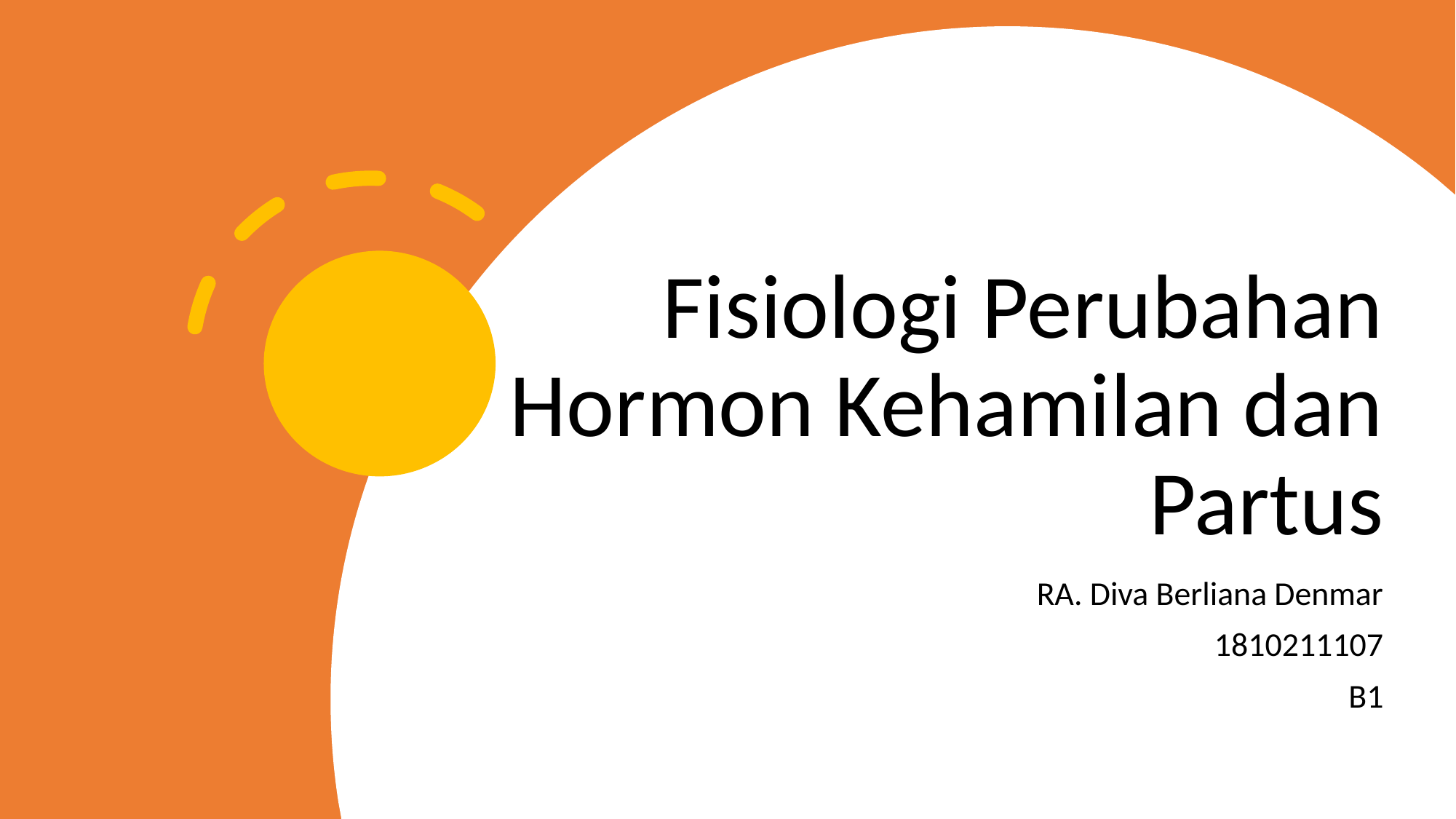

# Fisiologi Perubahan Hormon Kehamilan dan Partus

RA. Diva Berliana Denmar
1810211107
B1